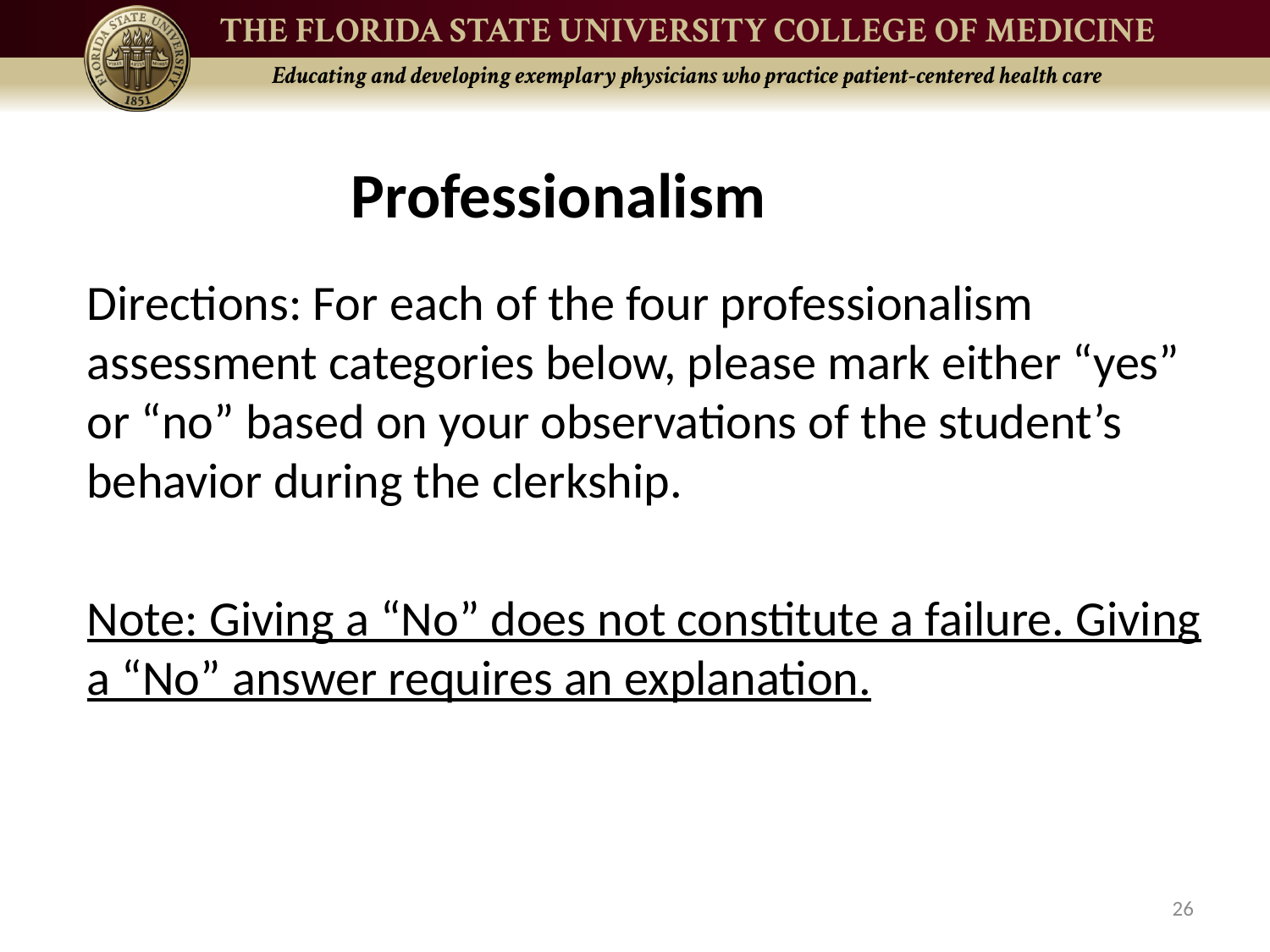

Professionalism
Directions: For each of the four professionalism assessment categories below, please mark either “yes” or “no” based on your observations of the student’s behavior during the clerkship.

Note: Giving a “No” does not constitute a failure. Giving a “No” answer requires an explanation.

26